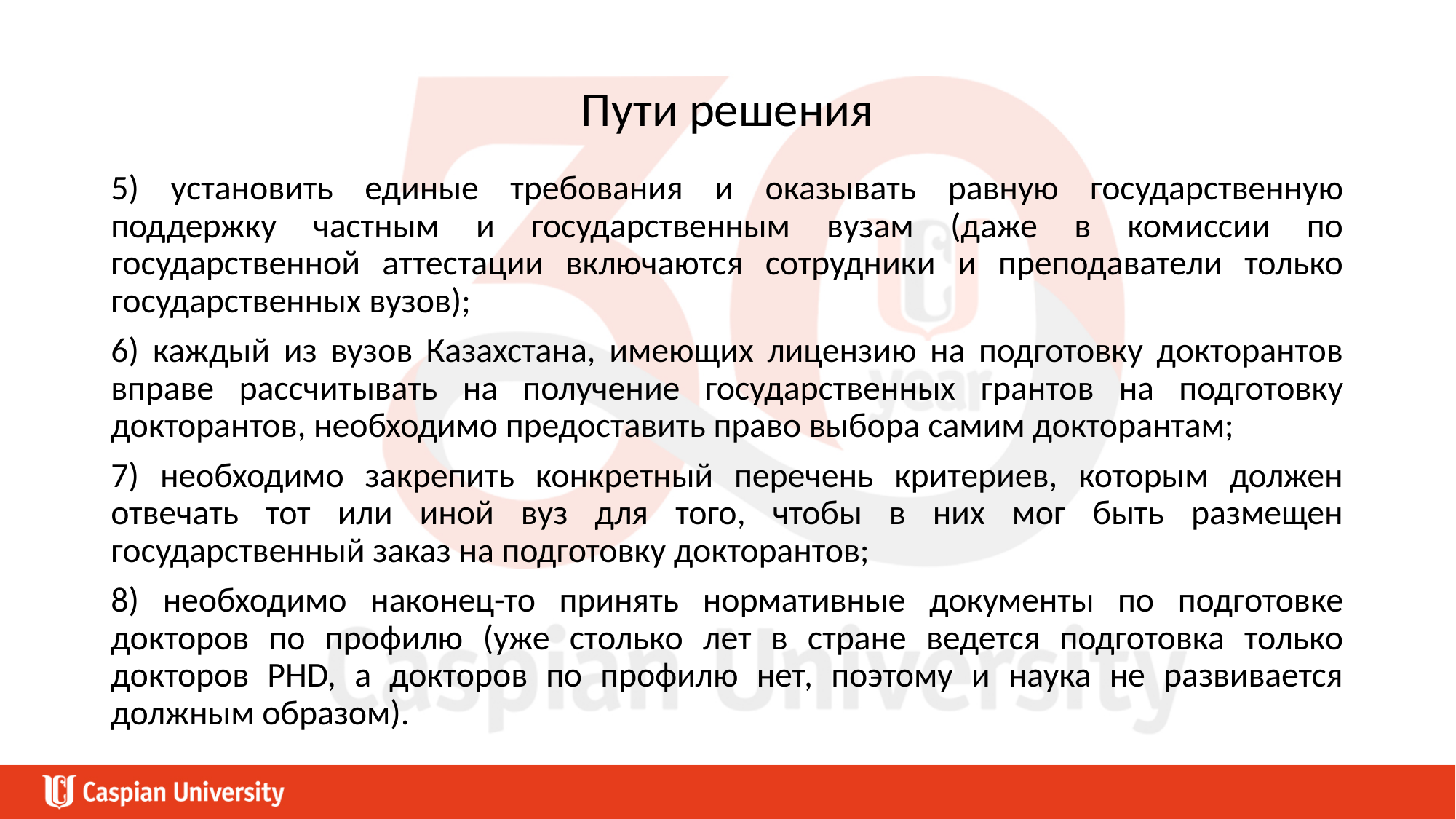

# Пути решения
5) установить единые требования и оказывать равную государственную поддержку частным и государственным вузам (даже в комиссии по государственной аттестации включаются сотрудники и преподаватели только государственных вузов);
6) каждый из вузов Казахстана, имеющих лицензию на подготовку докторантов вправе рассчитывать на получение государственных грантов на подготовку докторантов, необходимо предоставить право выбора самим докторантам;
7) необходимо закрепить конкретный перечень критериев, которым должен отвечать тот или иной вуз для того, чтобы в них мог быть размещен государственный заказ на подготовку докторантов;
8) необходимо наконец-то принять нормативные документы по подготовке докторов по профилю (уже столько лет в стране ведется подготовка только докторов PHD, а докторов по профилю нет, поэтому и наука не развивается должным образом).